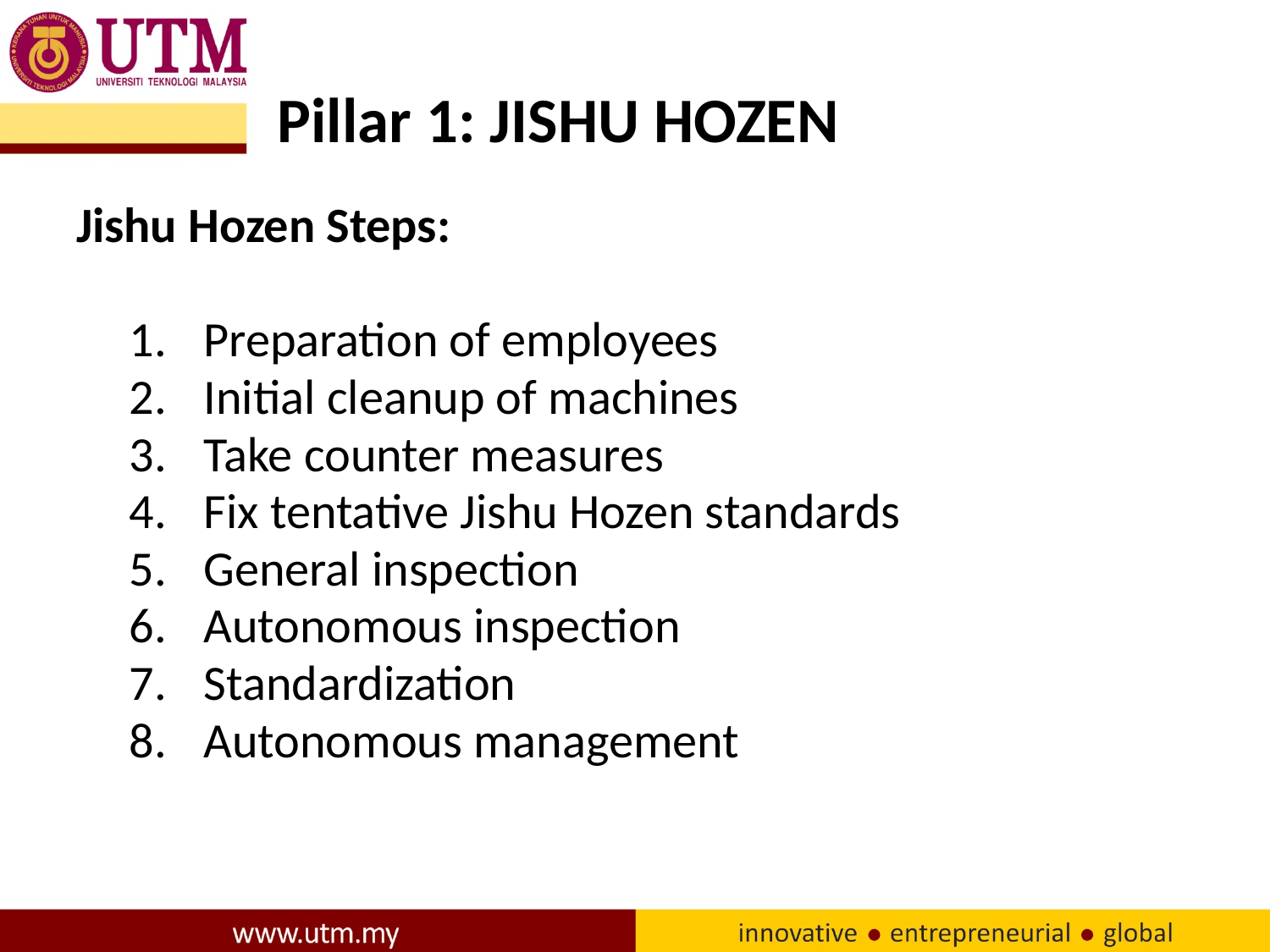

# Pillar 1: JISHU HOZEN
Jishu Hozen Steps:

Preparation of employees
Initial cleanup of machines
Take counter measures
Fix tentative Jishu Hozen standards
General inspection
Autonomous inspection
Standardization
Autonomous management